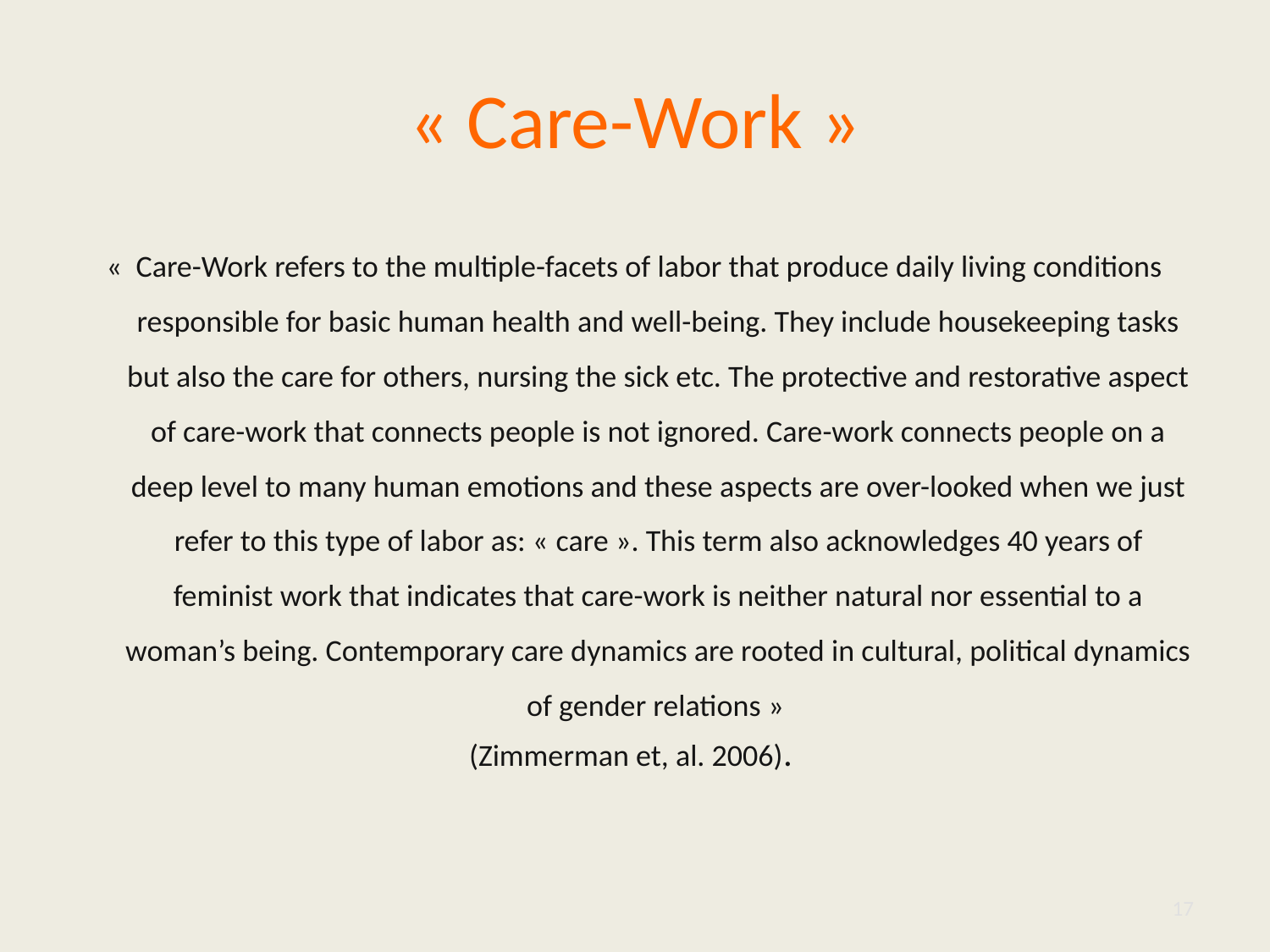

# « Care-Work »
«  Care-Work refers to the multiple-facets of labor that produce daily living conditions responsible for basic human health and well-being. They include housekeeping tasks but also the care for others, nursing the sick etc. The protective and restorative aspect of care-work that connects people is not ignored. Care-work connects people on a deep level to many human emotions and these aspects are over-looked when we just refer to this type of labor as: « care ». This term also acknowledges 40 years of feminist work that indicates that care-work is neither natural nor essential to a woman’s being. Contemporary care dynamics are rooted in cultural, political dynamics of gender relations »
(Zimmerman et, al. 2006).
17